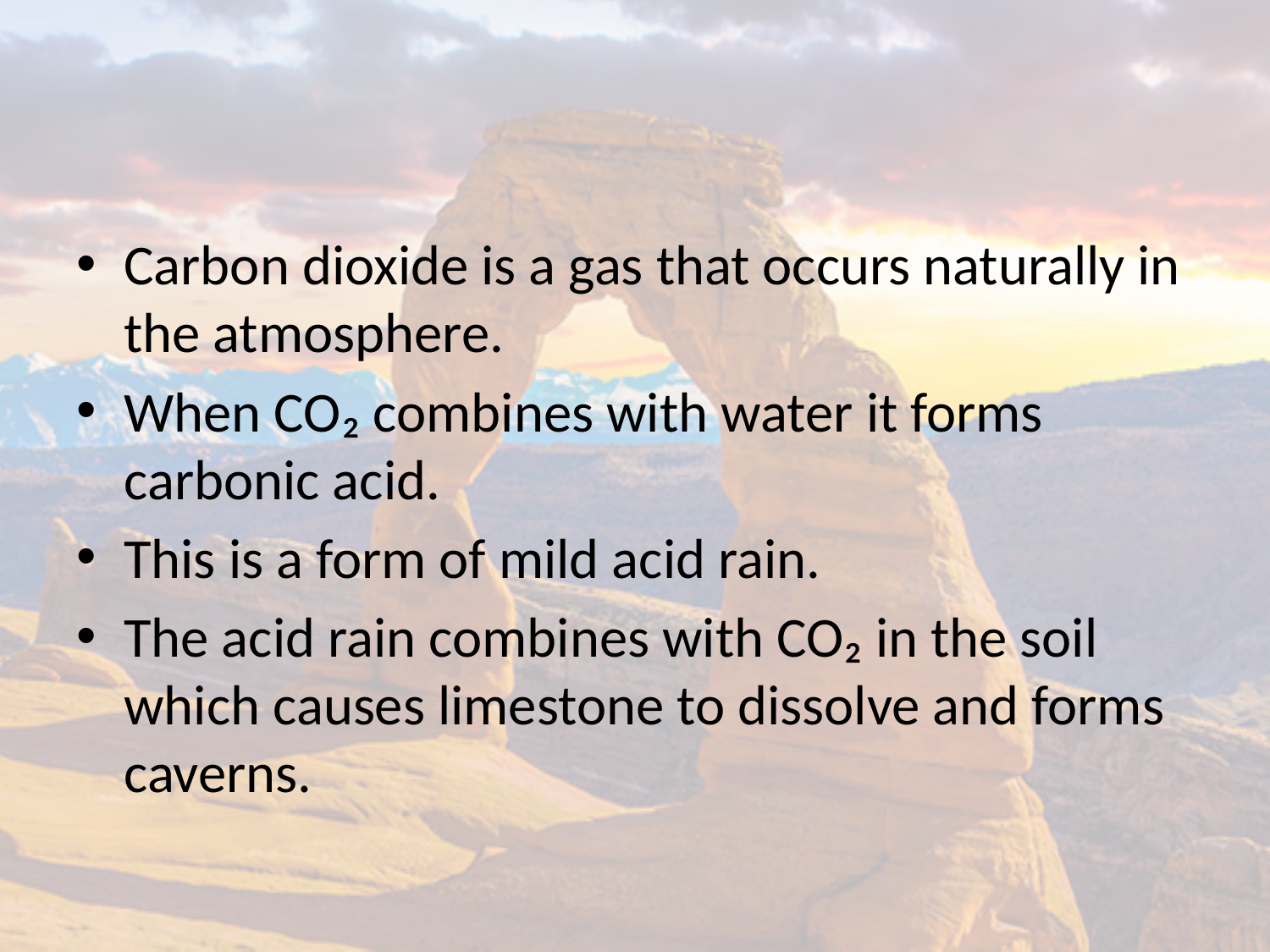

#
Carbon dioxide is a gas that occurs naturally in the atmosphere.
When CO₂ combines with water it forms carbonic acid.
This is a form of mild acid rain.
The acid rain combines with CO₂ in the soil which causes limestone to dissolve and forms caverns.